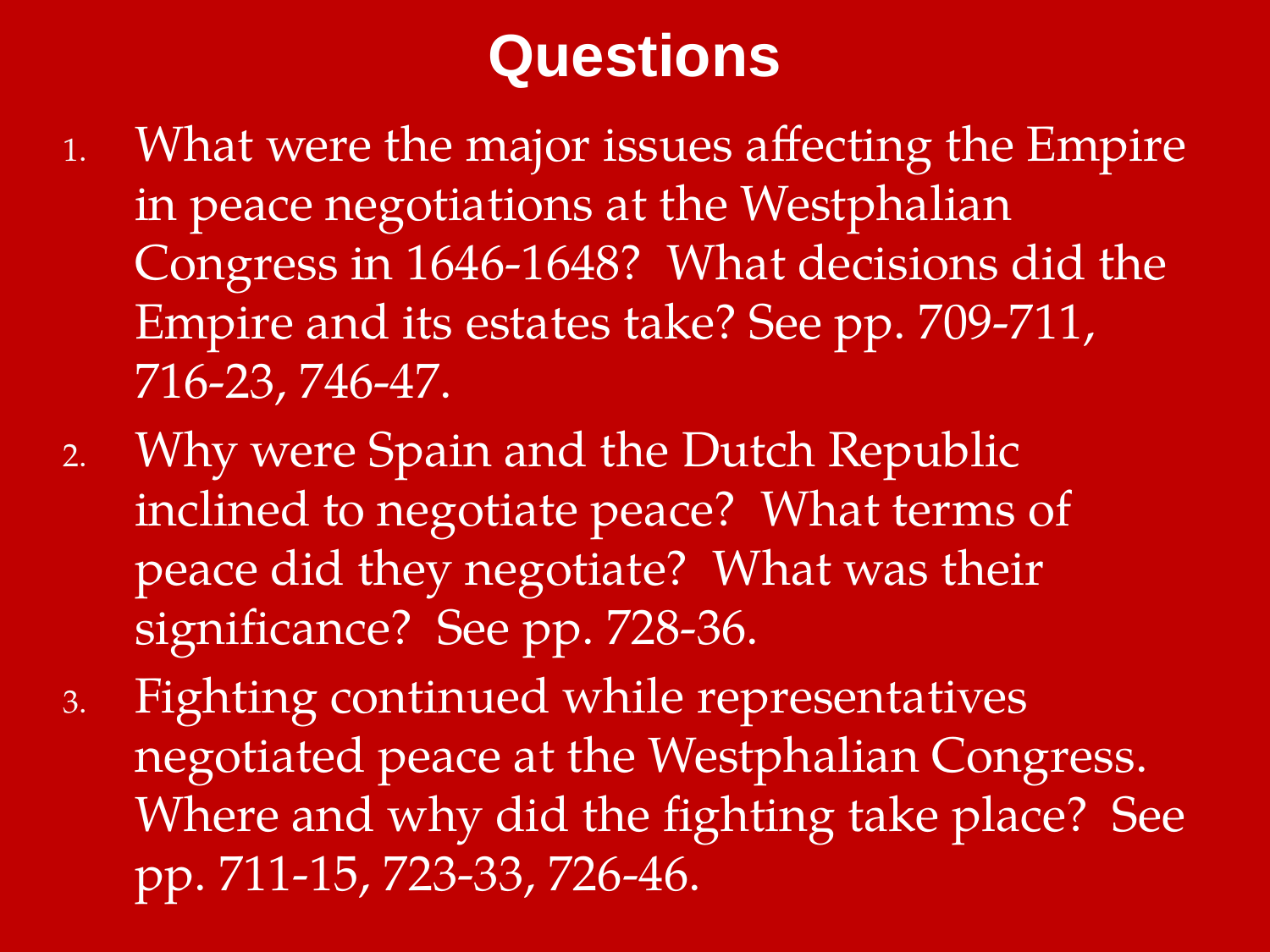

# Questions
What were the major issues affecting the Empire in peace negotiations at the Westphalian Congress in 1646-1648?  What decisions did the Empire and its estates take? See pp. 709-711, 716-23, 746-47.
Why were Spain and the Dutch Republic inclined to negotiate peace?  What terms of peace did they negotiate?  What was their significance?  See pp. 728-36.
Fighting continued while representatives negotiated peace at the Westphalian Congress.  Where and why did the fighting take place?  See pp. 711-15, 723-33, 726-46.